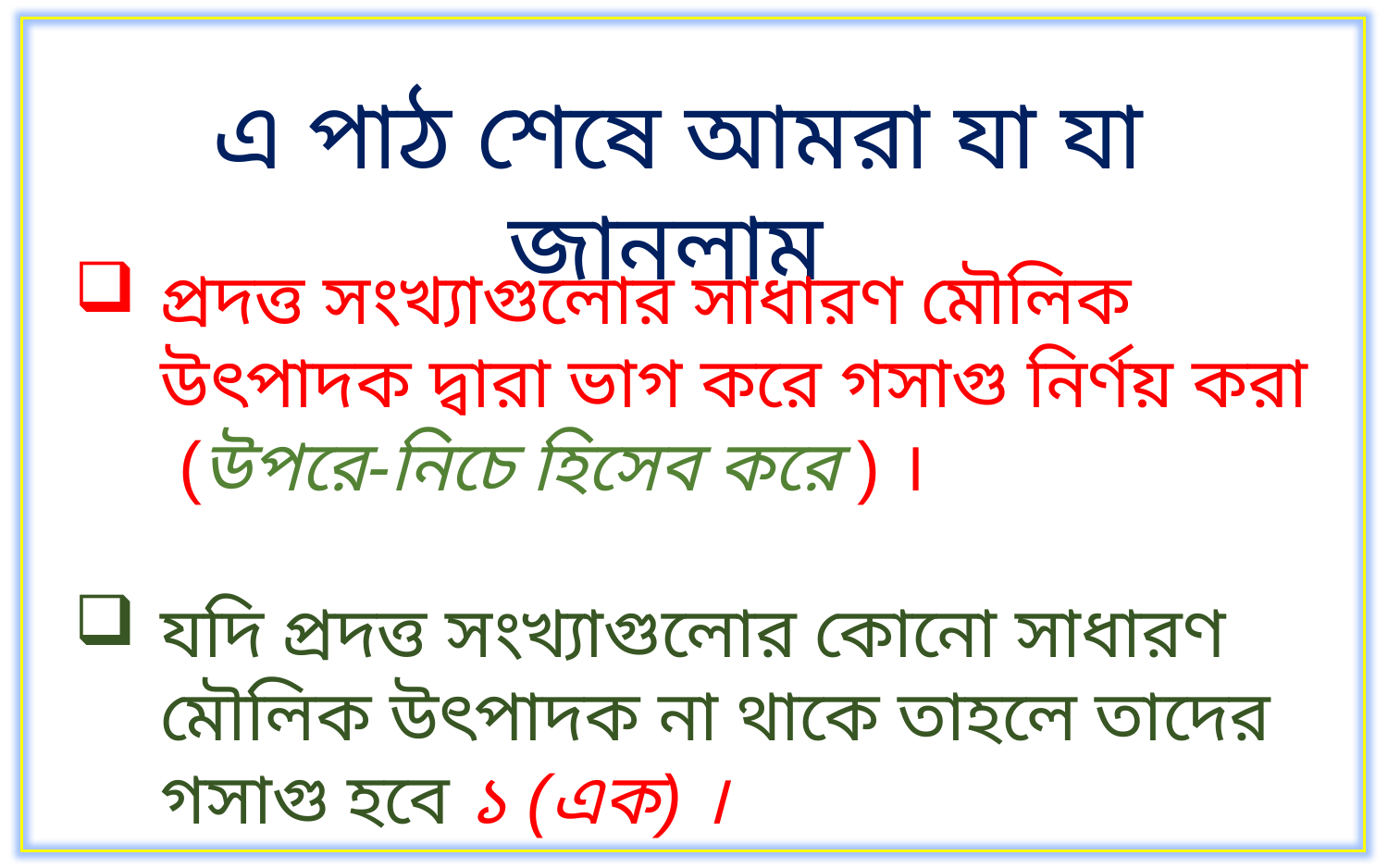

এ পাঠ শেষে আমরা যা যা জানলাম
প্রদত্ত সংখ্যাগুলোর সাধারণ মৌলিক উৎপাদক দ্বারা ভাগ করে গসাগু নির্ণয় করা  (উপরে-নিচে হিসেব করে ) ।

যদি প্রদত্ত সংখ্যাগুলোর কোনো সাধারণ মৌলিক উৎপাদক না থাকে তাহলে তাদের গসাগু হবে ১ (এক) ।